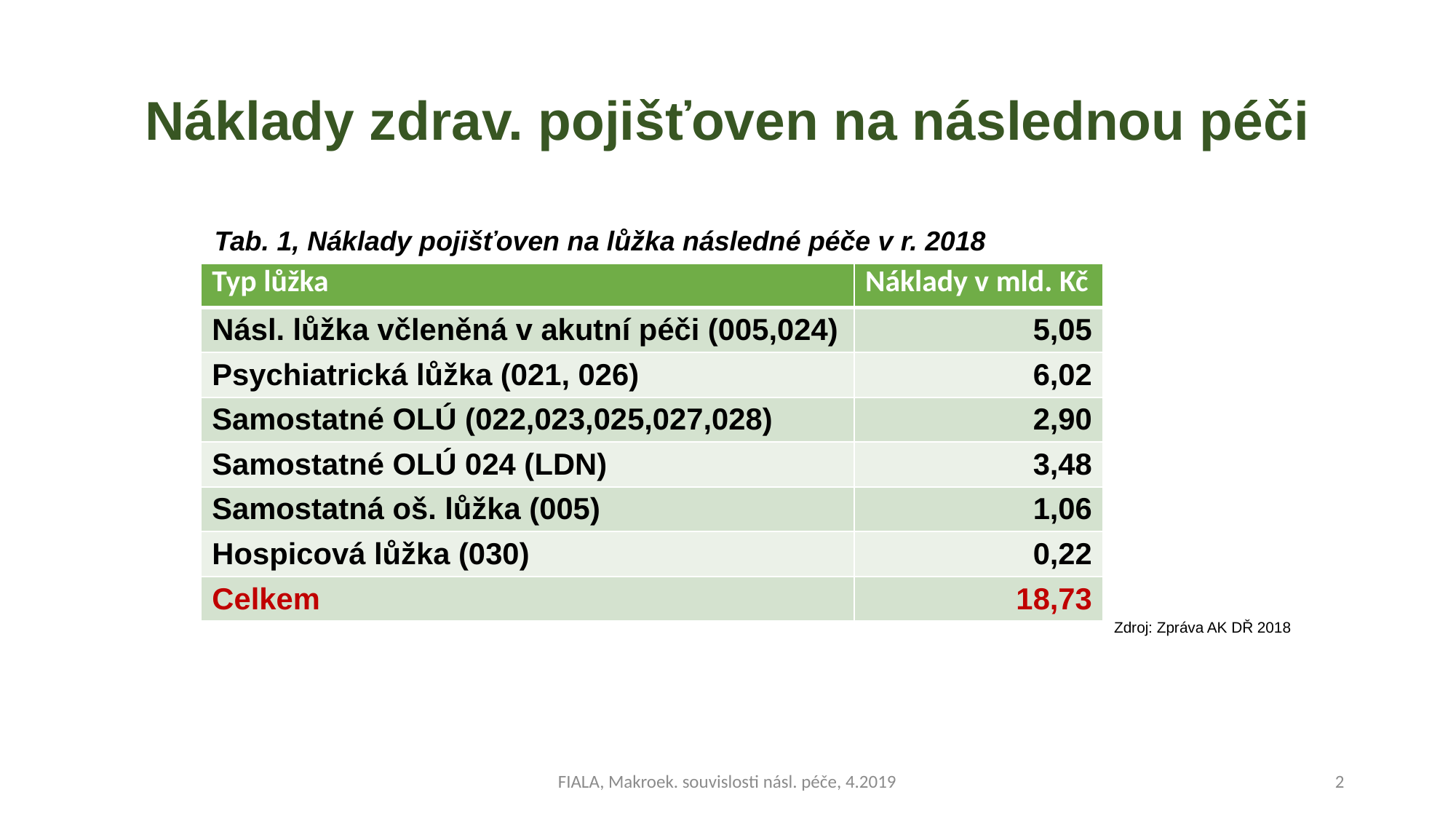

# Náklady zdrav. pojišťoven na následnou péči
Tab. 1, Náklady pojišťoven na lůžka následné péče v r. 2018

| Typ lůžka | Náklady v mld. Kč |
| --- | --- |
| Násl. lůžka včleněná v akutní péči (005,024) | 5,05 |
| Psychiatrická lůžka (021, 026) | 6,02 |
| Samostatné OLÚ (022,023,025,027,028) | 2,90 |
| Samostatné OLÚ 024 (LDN) | 3,48 |
| Samostatná oš. lůžka (005) | 1,06 |
| Hospicová lůžka (030) | 0,22 |
| Celkem | 18,73 |
Zdroj: Zpráva AK DŘ 2018
FIALA, Makroek. souvislosti násl. péče, 4.2019
2